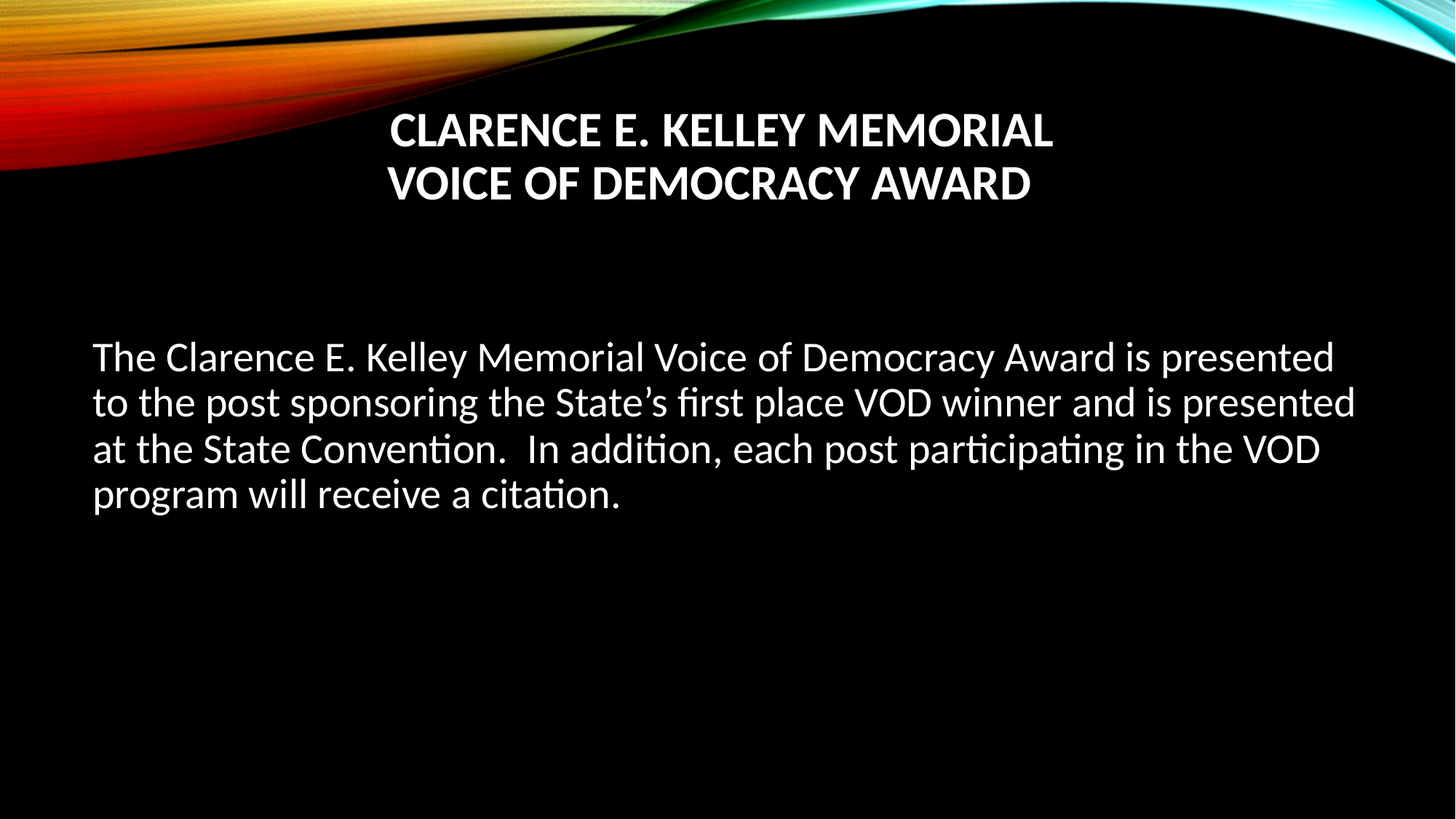

# CLARENCE E. KELLEY MEMORIAL VOICE OF DEMOCRACY AWARD

The Clarence E. Kelley Memorial Voice of Democracy Award is presented to the post sponsoring the State’s first place VOD winner and is presented at the State Convention.  In addition, each post participating in the VOD program will receive a citation.